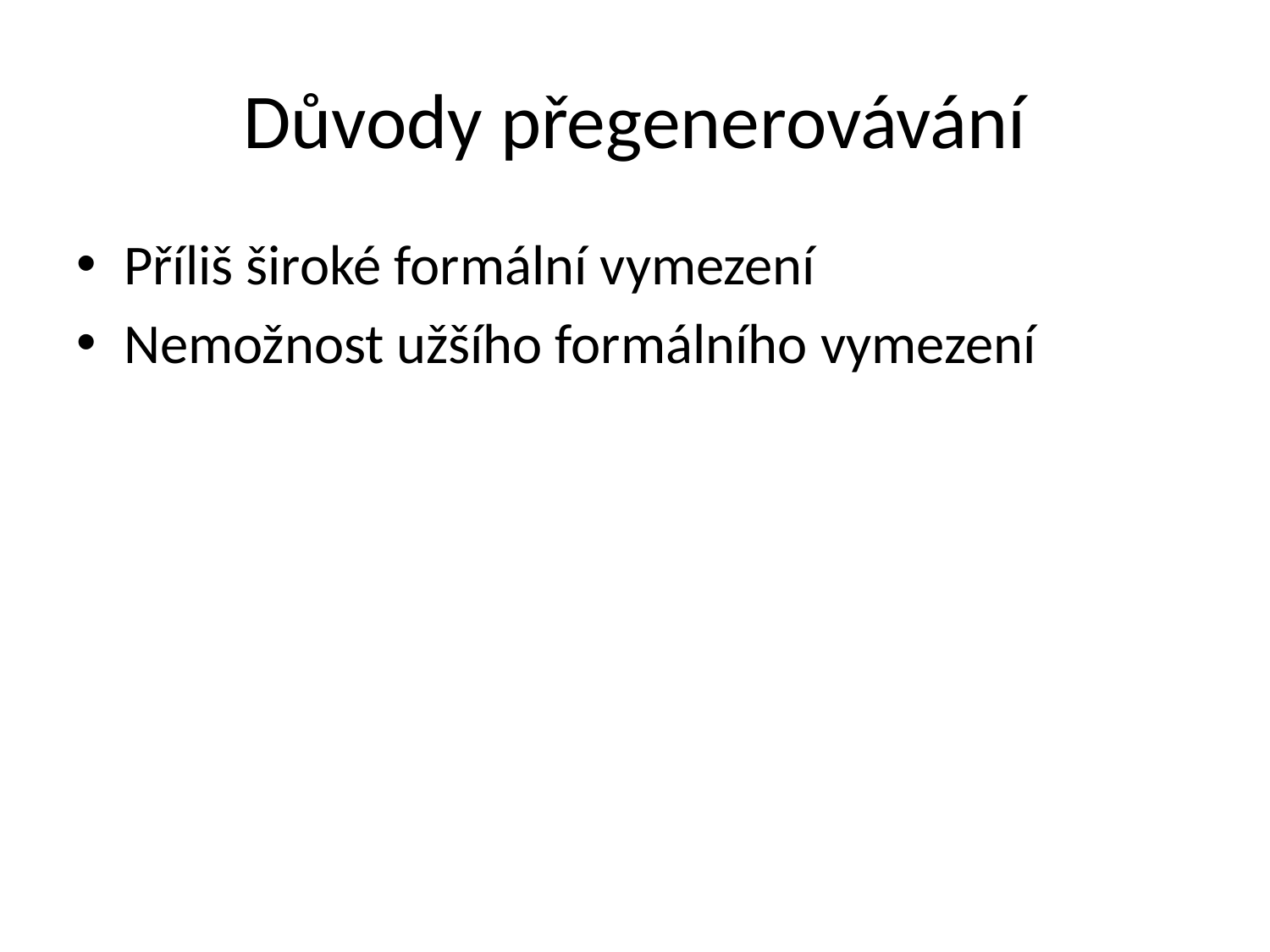

# Důvody přegenerovávání
Příliš široké formální vymezení
Nemožnost užšího formálního vymezení